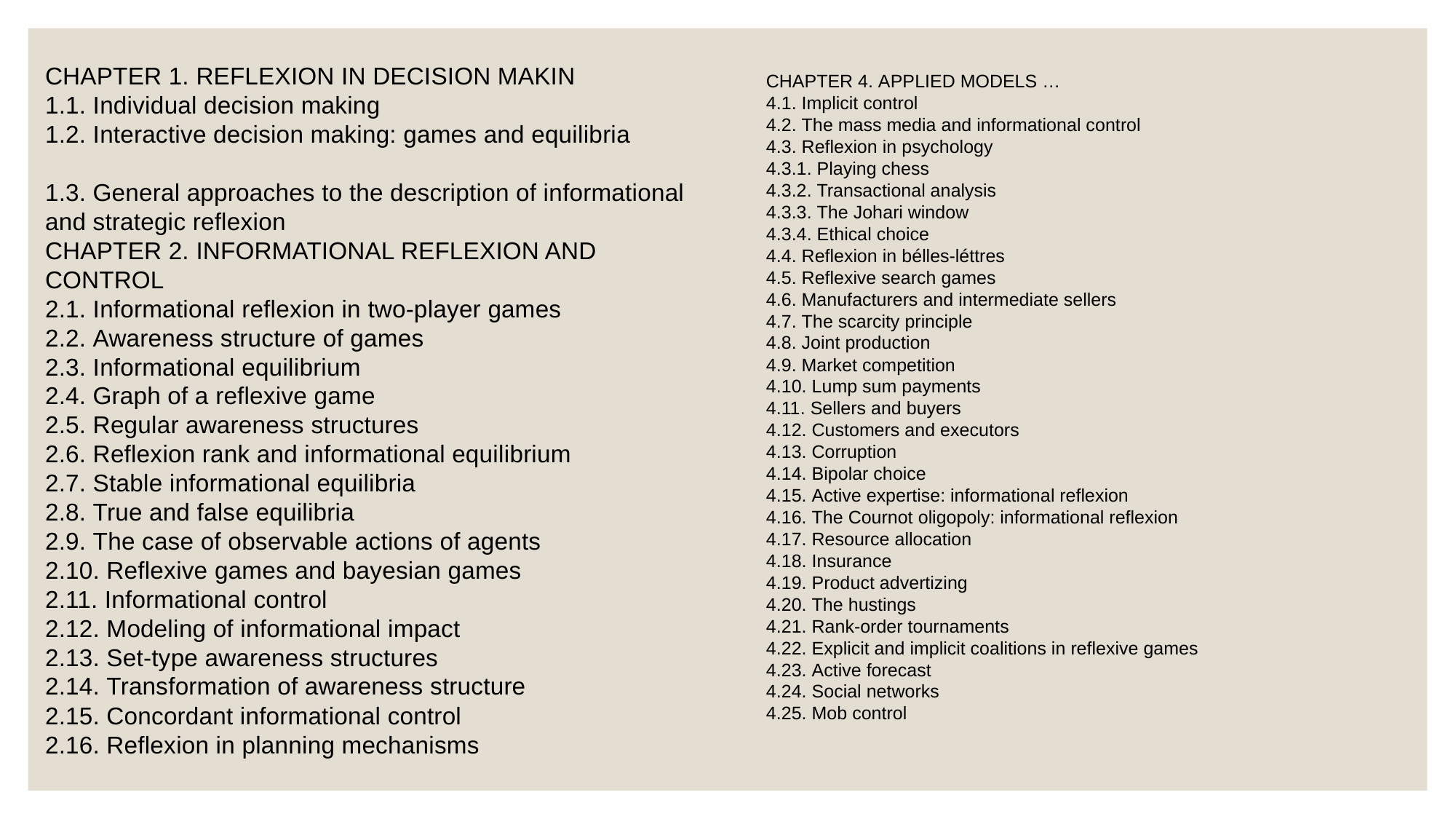

CHAPTER 1. REFLEXION IN DECISION MAKIN
1.1. Individual decision making
1.2. Interactive decision making: games and equilibria
1.3. General approaches to the description of informational and strategic reflexion
CHAPTER 2. INFORMATIONAL REFLEXION AND CONTROL
2.1. Informational reflexion in two-player games
2.2. Awareness structure of games
2.3. Informational equilibrium
2.4. Graph of a reflexive game
2.5. Regular awareness structures
2.6. Reflexion rank and informational equilibrium
2.7. Stable informational equilibria
2.8. True and false equilibria
2.9. The case of observable actions of agents
2.10. Reflexive games and bayesian games
2.11. Informational control
2.12. Modeling of informational impact
2.13. Set-type awareness structures
2.14. Transformation of awareness structure
2.15. Concordant informational control
2.16. Reflexion in planning mechanisms
CHAPTER 4. APPLIED MODELS …
4.1. Implicit control
4.2. The mass media and informational control
4.3. Reflexion in psychology
4.3.1. Playing chess
4.3.2. Transactional analysis
4.3.3. The Johari window
4.3.4. Ethical choice
4.4. Reflexion in bélles-léttres
4.5. Reflexive search games
4.6. Manufacturers and intermediate sellers
4.7. The scarcity principle
4.8. Joint production
4.9. Market competition
4.10. Lump sum payments
4.11. Sellers and buyers
4.12. Customers and executors
4.13. Corruption
4.14. Bipolar choice
4.15. Active expertise: informational reflexion
4.16. The Cournot oligopoly: informational reflexion
4.17. Resource allocation
4.18. Insurance
4.19. Product advertizing
4.20. The hustings
4.21. Rank-order tournaments
4.22. Explicit and implicit coalitions in reflexive games
4.23. Active forecast
4.24. Social networks
4.25. Mob control